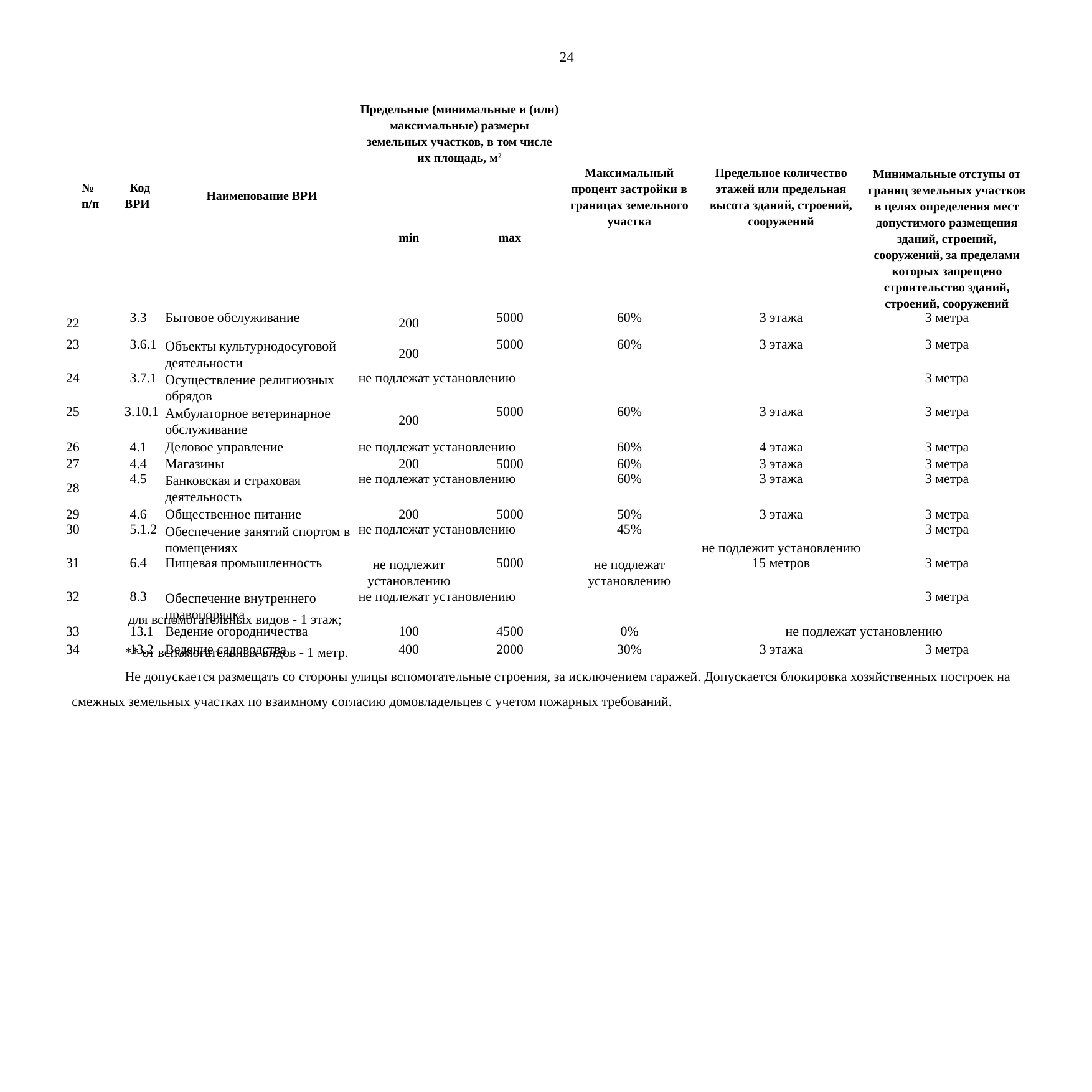

24
| № п/п | Код ВРИ | Наименование ВРИ | Предельные (минимальные и (или) максимальные) размеры земельных участков, в том числе их площадь, м2 |  | Максимальный процент застройки в границах земельного участка | Предельное количество этажей или предельная высота зданий, строений, сооружений | Минимальные отступы от границ земельных участков в целях определения мест допустимого размещения зданий, строений, сооружений, за пределами которых запрещено строительство зданий, строений, сооружений |
| --- | --- | --- | --- | --- | --- | --- | --- |
|  |  |  | min | max |  |  |  |
| 22 | 3.3 | Бытовое обслуживание | 200 | 5000 | 60% | 3 этажа | 3 метра |
| 23 | 3.6.1 | Объекты культурнодосуговой деятельности | 200 | 5000 | 60% | 3 этажа | 3 метра |
| 24 | 3.7.1 | Осуществление религиозных обрядов | не подлежат установлению |  |  |  | 3 метра |
| 25 | 3.10.1 | Амбулаторное ветеринарное обслуживание | 200 | 5000 | 60% | 3 этажа | 3 метра |
| 26 | 4.1 | Деловое управление | не подлежат установлению |  | 60% | 4 этажа | 3 метра |
| 27 | 4.4 | Магазины | 200 | 5000 | 60% | 3 этажа | 3 метра |
| 28 | 4.5 | Банковская и страховая деятельность | не подлежат установлению |  | 60% | 3 этажа | 3 метра |
| 29 | 4.6 | Общественное питание | 200 | 5000 | 50% | 3 этажа | 3 метра |
| 30 | 5.1.2 | Обеспечение занятий спортом в помещениях | не подлежат установлению |  | 45% | не подлежит установлению | 3 метра |
| 31 | 6.4 | Пищевая промышленность | не подлежит установлению | 5000 | не подлежат установлению | 15 метров | 3 метра |
| 32 | 8.3 | Обеспечение внутреннего правопорядка | не подлежат установлению |  |  |  | 3 метра |
| 33 | 13.1 | Ведение огородничества | 100 | 4500 | 0% | не подлежат установлению |  |
| 34 | 13.2 | Ведение садоводства | 400 | 2000 | 30% | 3 этажа | 3 метра |
для вспомогательных видов - 1 этаж;
** от вспомогательных видов - 1 метр.
Не допускается размещать со стороны улицы вспомогательные строения, за исключением гаражей. Допускается блокировка хозяйственных построек на смежных земельных участках по взаимному согласию домовладельцев с учетом пожарных требований.